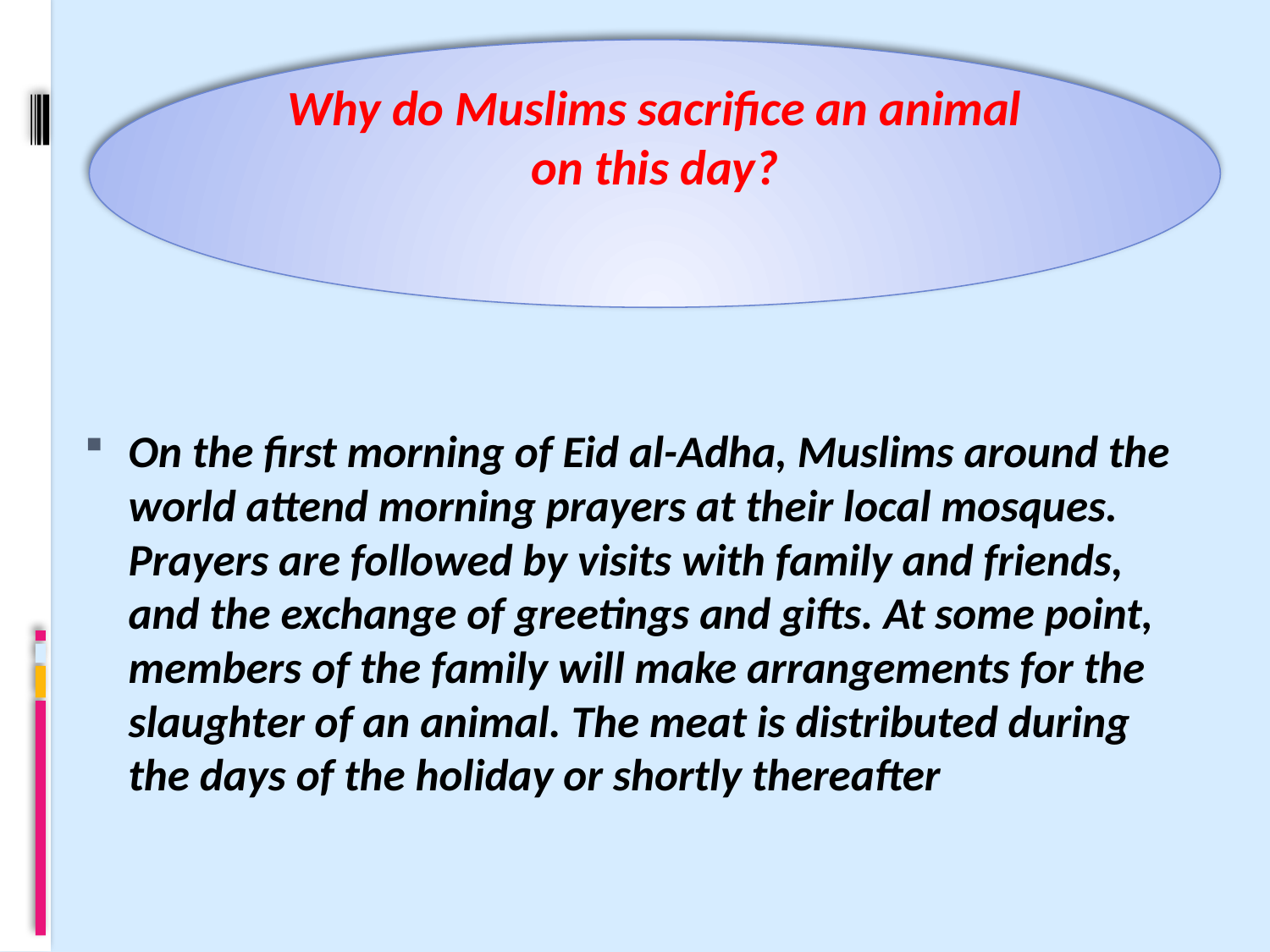

Why do Muslims sacrifice an animal on this day?
On the first morning of Eid al-Adha, Muslims around the world attend morning prayers at their local mosques. Prayers are followed by visits with family and friends, and the exchange of greetings and gifts. At some point, members of the family will make arrangements for the slaughter of an animal. The meat is distributed during the days of the holiday or shortly thereafter